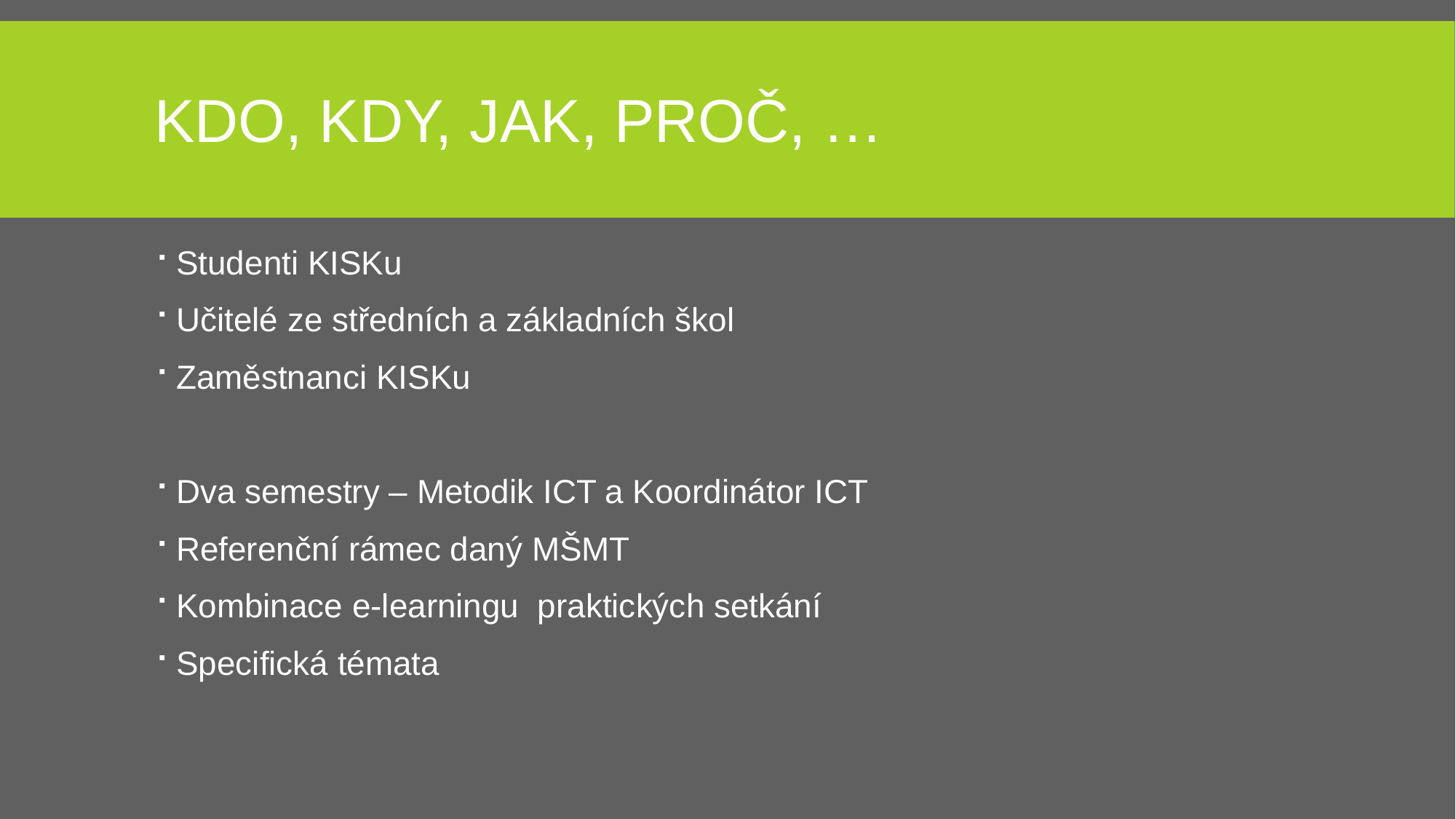

# Kdo, kdy, jak, proč, …
Studenti KISKu
Učitelé ze středních a základních škol
Zaměstnanci KISKu

Dva semestry – Metodik ICT a Koordinátor ICT
Referenční rámec daný MŠMT
Kombinace e-learningu  praktických setkání
Specifická témata